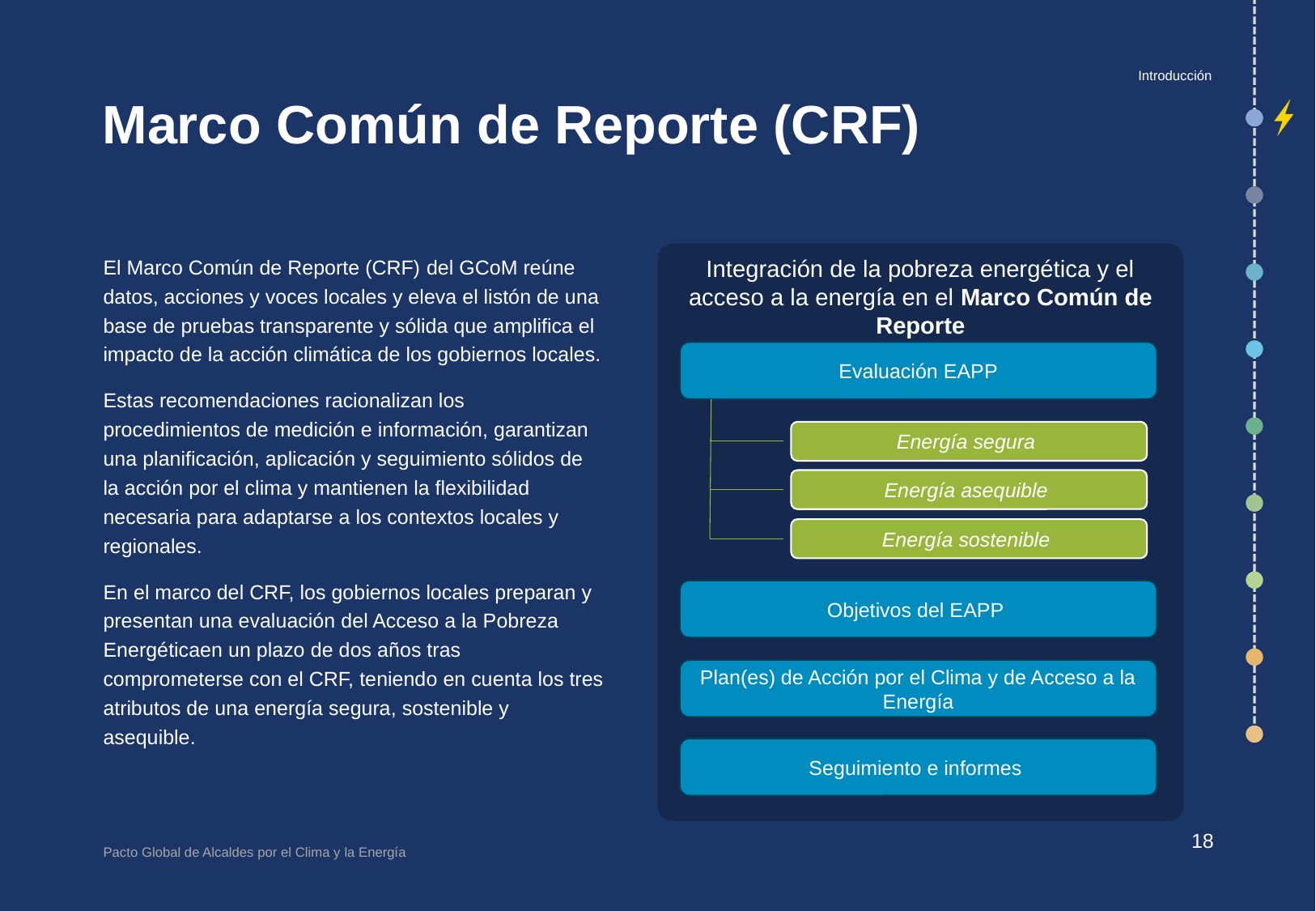

Introducción
# Marco Común de Reporte (CRF)

El Marco Común de Reporte (CRF) del GCoM reúne datos, acciones y voces locales y eleva el listón de una base de pruebas transparente y sólida que amplifica el impacto de la acción climática de los gobiernos locales.
Estas recomendaciones racionalizan los procedimientos de medición e información, garantizan una planificación, aplicación y seguimiento sólidos de la acción por el clima y mantienen la flexibilidad necesaria para adaptarse a los contextos locales y regionales.
En el marco del CRF, los gobiernos locales preparan y presentan una evaluación del Acceso a la Pobreza Energéticaen un plazo de dos años tras comprometerse con el CRF, teniendo en cuenta los tres atributos de una energía segura, sostenible y asequible.
Integración de la pobreza energética y el acceso a la energía en el Marco Común de Reporte

Evaluación EAPP

Energía segura
Energía asequible

Energía sostenible

Objetivos del EAPP

Plan(es) de Acción por el Clima y de Acceso a la Energía

Seguimiento e informes
18